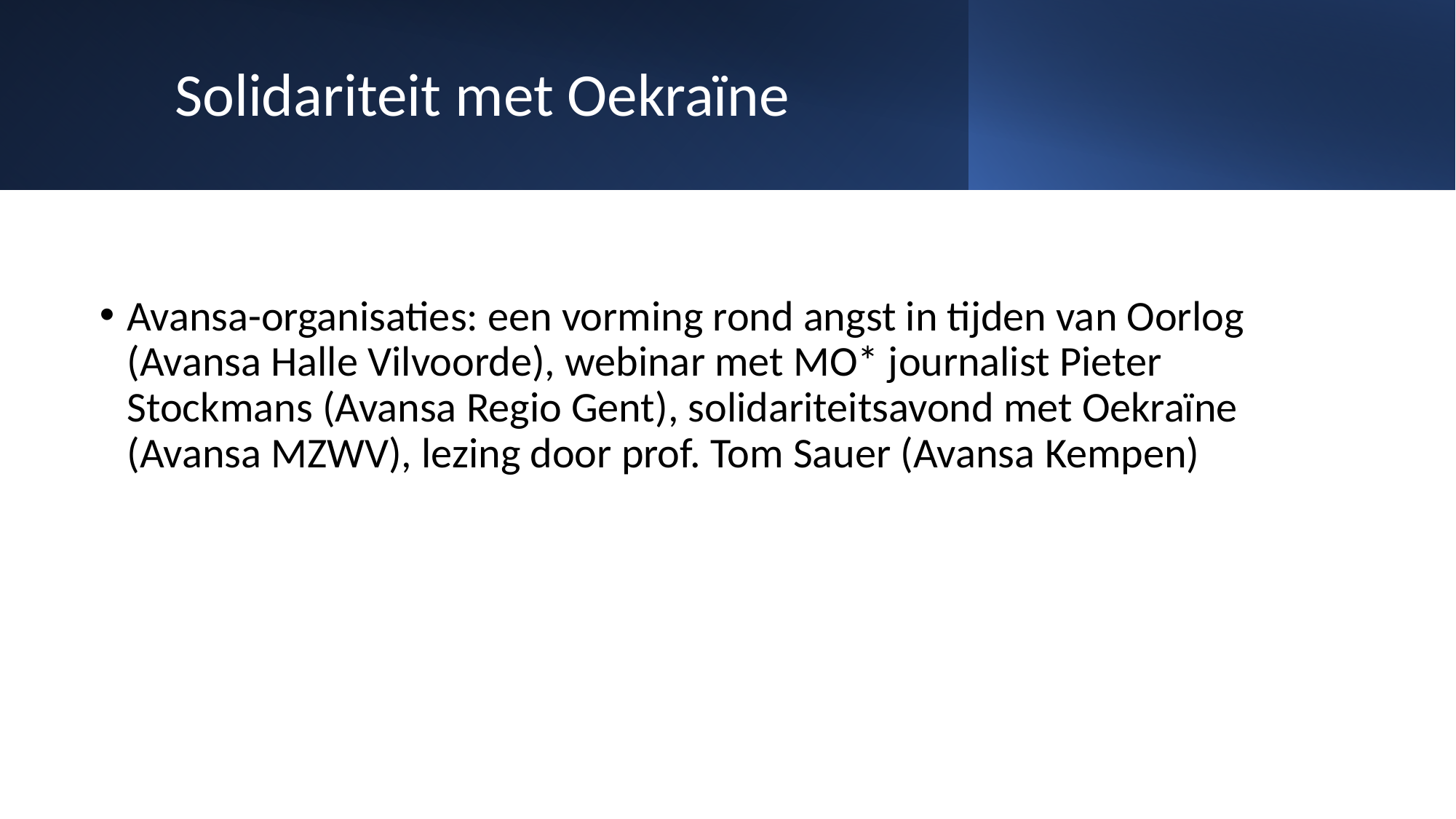

# Solidariteit met Oekraïne
Avansa-organisaties: een vorming rond angst in tijden van Oorlog (Avansa Halle Vilvoorde), webinar met MO* journalist Pieter Stockmans (Avansa Regio Gent), solidariteitsavond met Oekraïne (Avansa MZWV), lezing door prof. Tom Sauer (Avansa Kempen)